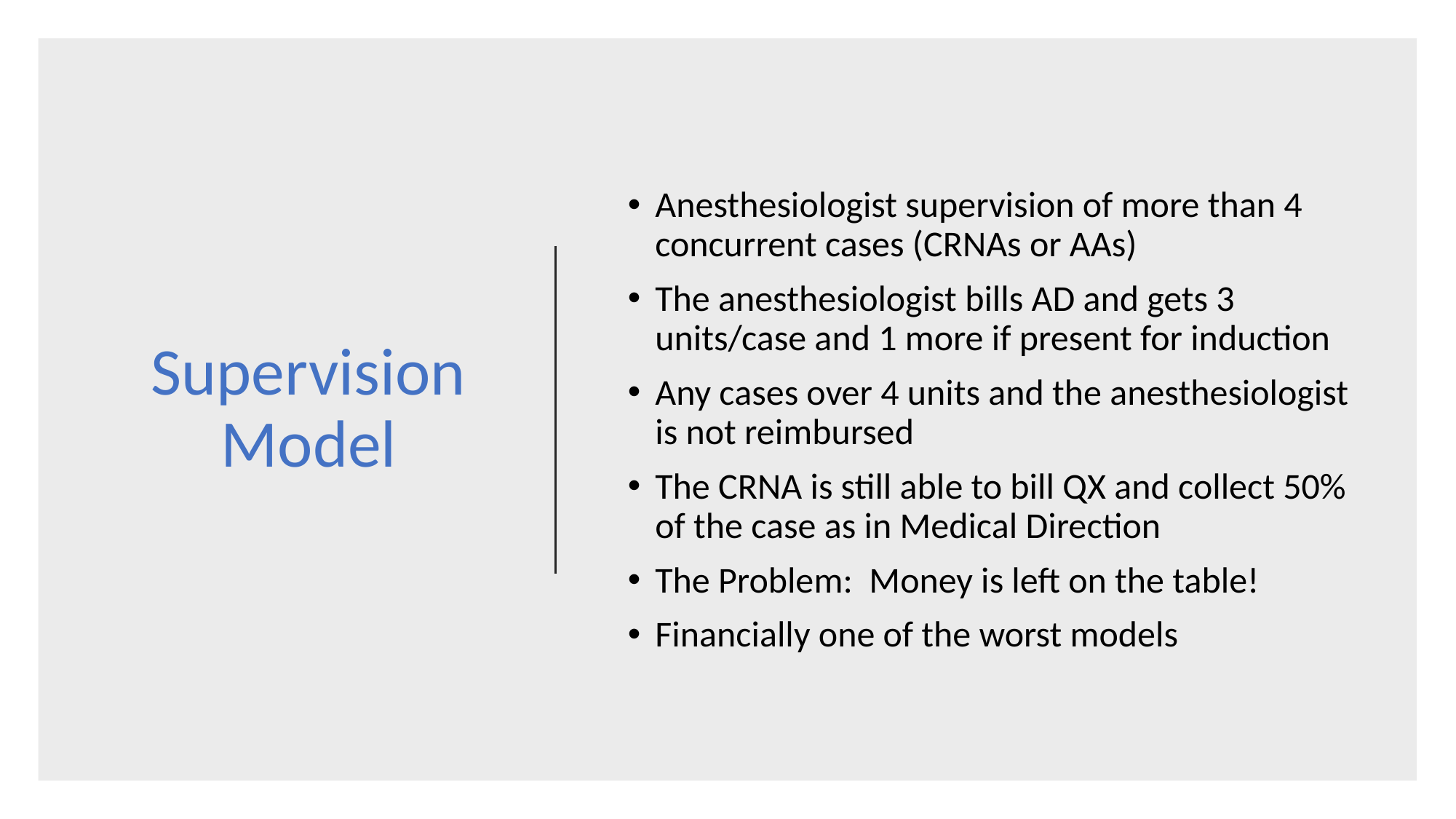

Anesthesiologist supervision of more than 4 concurrent cases (CRNAs or AAs)
The anesthesiologist bills AD and gets 3 units/case and 1 more if present for induction
Any cases over 4 units and the anesthesiologist is not reimbursed
The CRNA is still able to bill QX and collect 50% of the case as in Medical Direction
The Problem:  Money is left on the table!
Financially one of the worst models

# Supervision Model